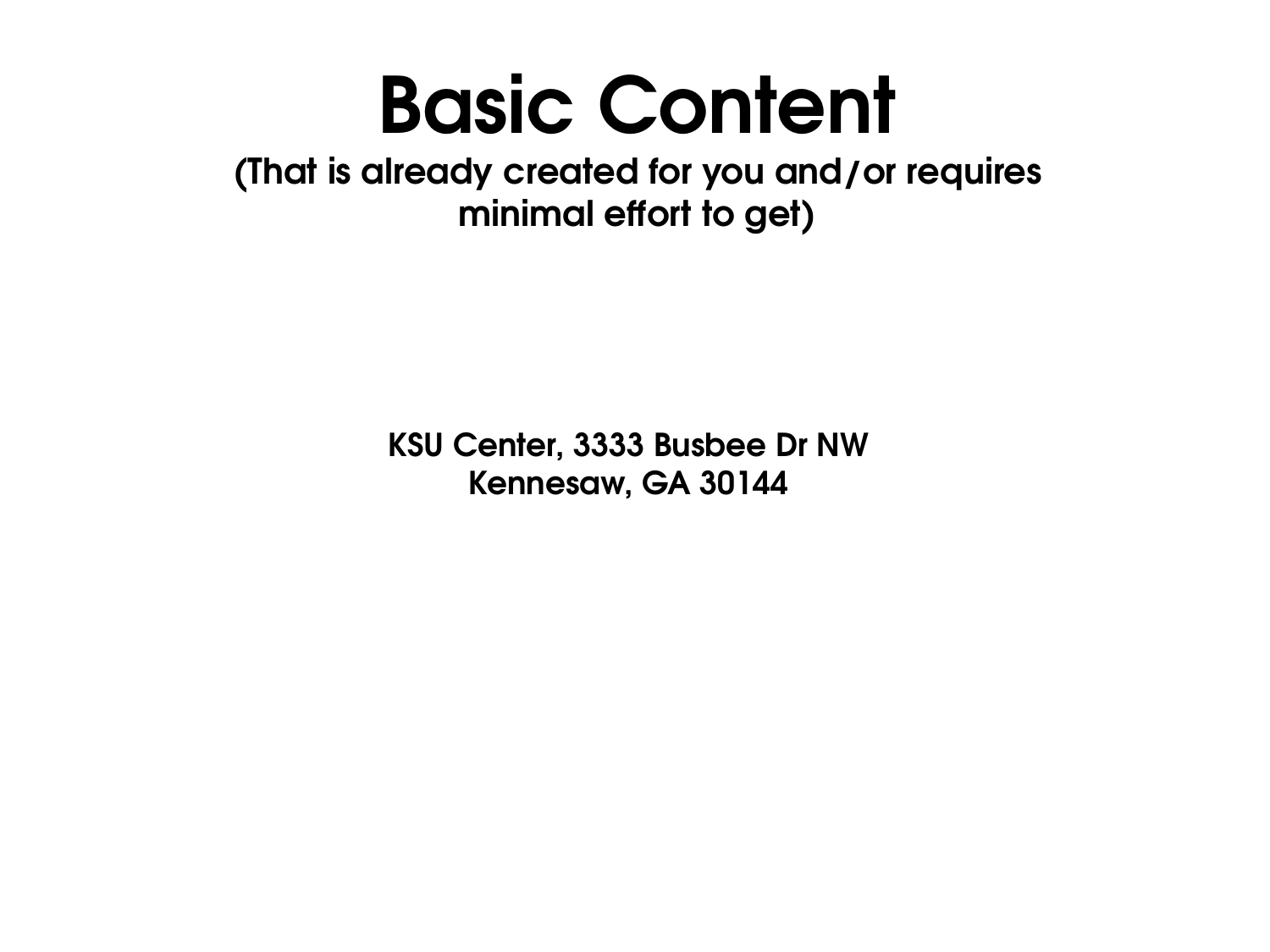

Basic Content
(That is already created for you and/or requires
minimal effort to get)
KSU Center, 3333 Busbee Dr NW
Kennesaw, GA 30144